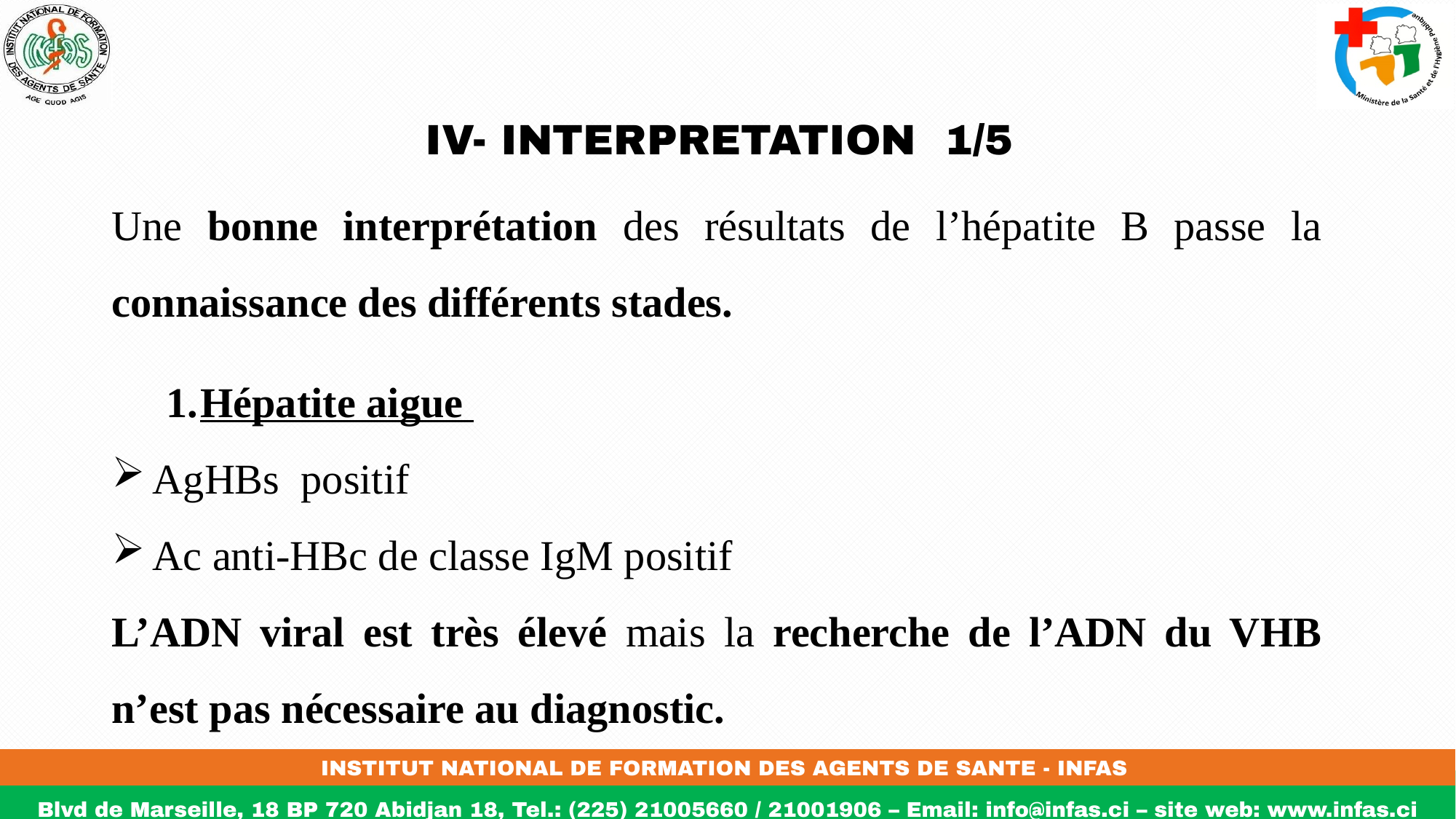

# IV- INTERPRETATION  1/5
Une bonne interprétation des résultats de l’hépatite B passe la connaissance des différents stades.

Hépatite aigue
AgHBs  positif
Ac anti-HBc de classe IgM positif
L’ADN viral est très élevé mais la recherche de l’ADN du VHB n’est pas nécessaire au diagnostic.